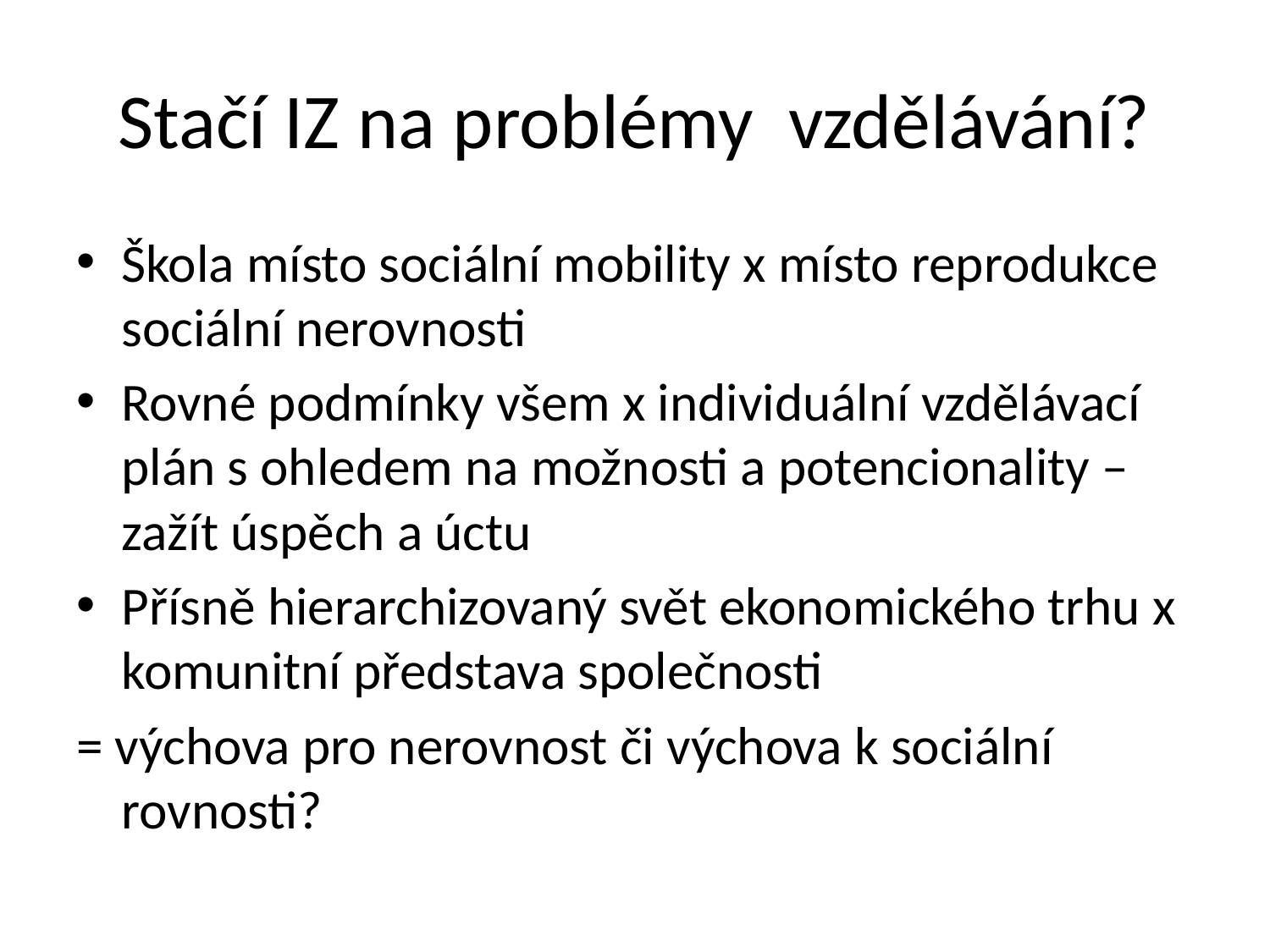

# Stačí IZ na problémy  vzdělávání?
Škola místo sociální mobility x místo reprodukce sociální nerovnosti
Rovné podmínky všem x individuální vzdělávací plán s ohledem na možnosti a potencionality – zažít úspěch a úctu
Přísně hierarchizovaný svět ekonomického trhu x komunitní představa společnosti
= výchova pro nerovnost či výchova k sociální rovnosti?